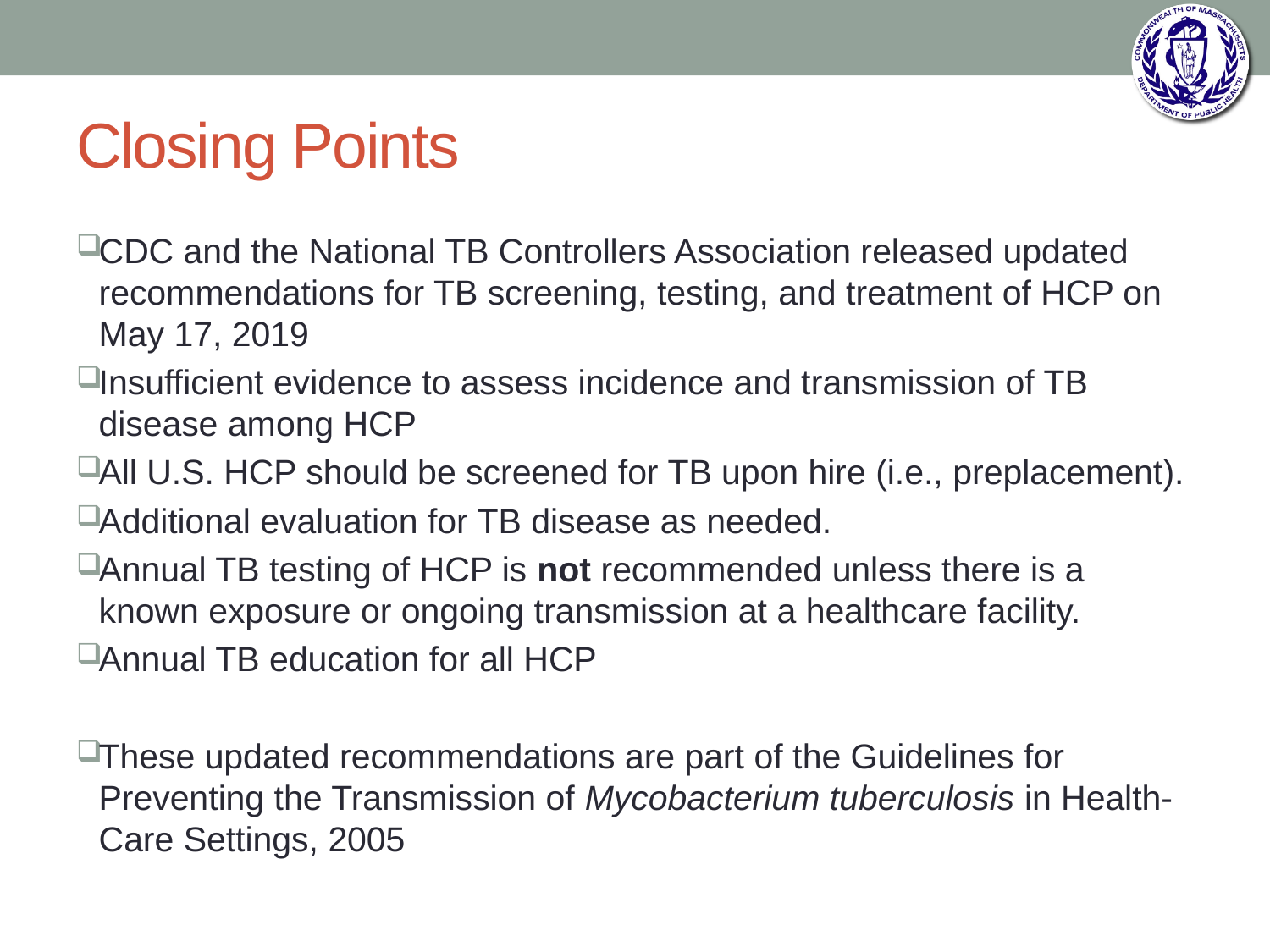

# Closing Points
CDC and the National TB Controllers Association released updated recommendations for TB screening, testing, and treatment of HCP on May 17, 2019
Insufficient evidence to assess incidence and transmission of TB disease among HCP
All U.S. HCP should be screened for TB upon hire (i.e., preplacement).
Additional evaluation for TB disease as needed.
Annual TB testing of HCP is not recommended unless there is a known exposure or ongoing transmission at a healthcare facility.
Annual TB education for all HCP

These updated recommendations are part of the Guidelines for Preventing the Transmission of Mycobacterium tuberculosis in Health-Care Settings, 2005